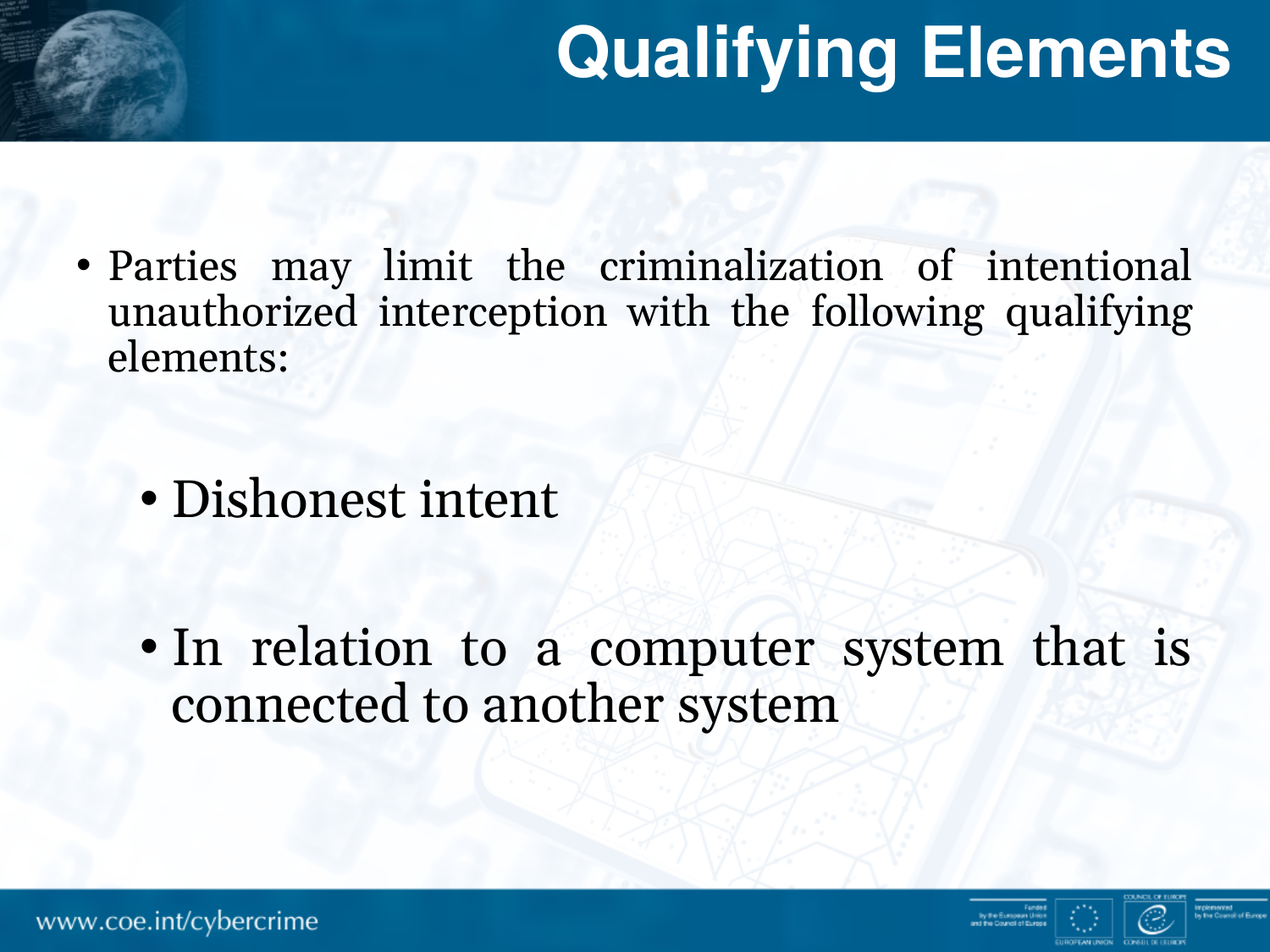

# Qualifying Elements
Parties may limit the criminalization of intentional unauthorized interception with the following qualifying elements:

Dishonest intent

In relation to a computer system that is connected to another system